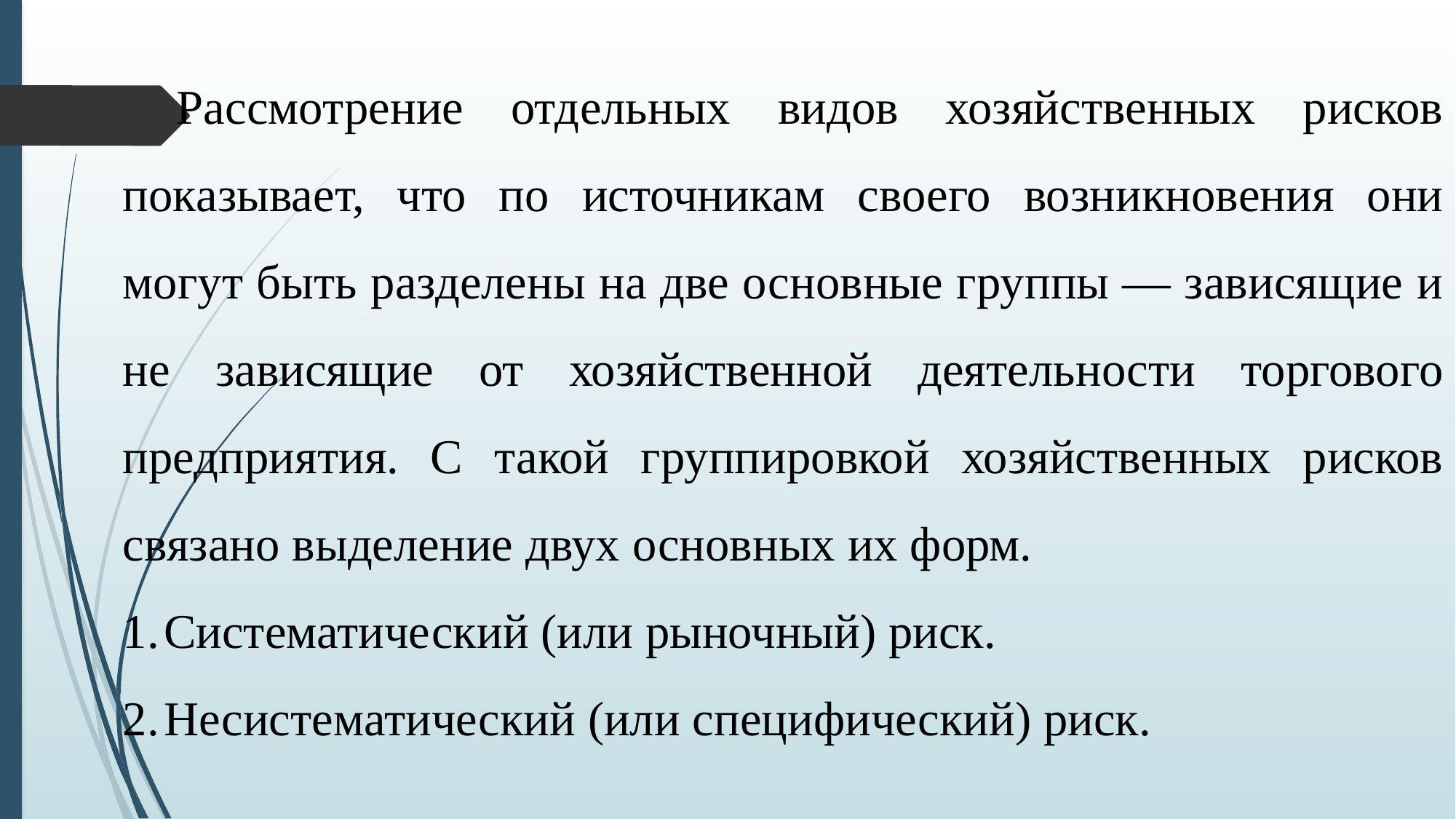

Рассмотрение отдельных видов хозяйственных рисков показывает, что по источникам своего возникновения они могут быть разделены на две основные группы — зависящие и не зависящие от хозяйственной деятельности торгового предприятия. С такой группировкой хозяйственных рисков связано выделение двух основных их форм.
Систематический (или рыночный) риск.
Несистематический (или специфический) риск.